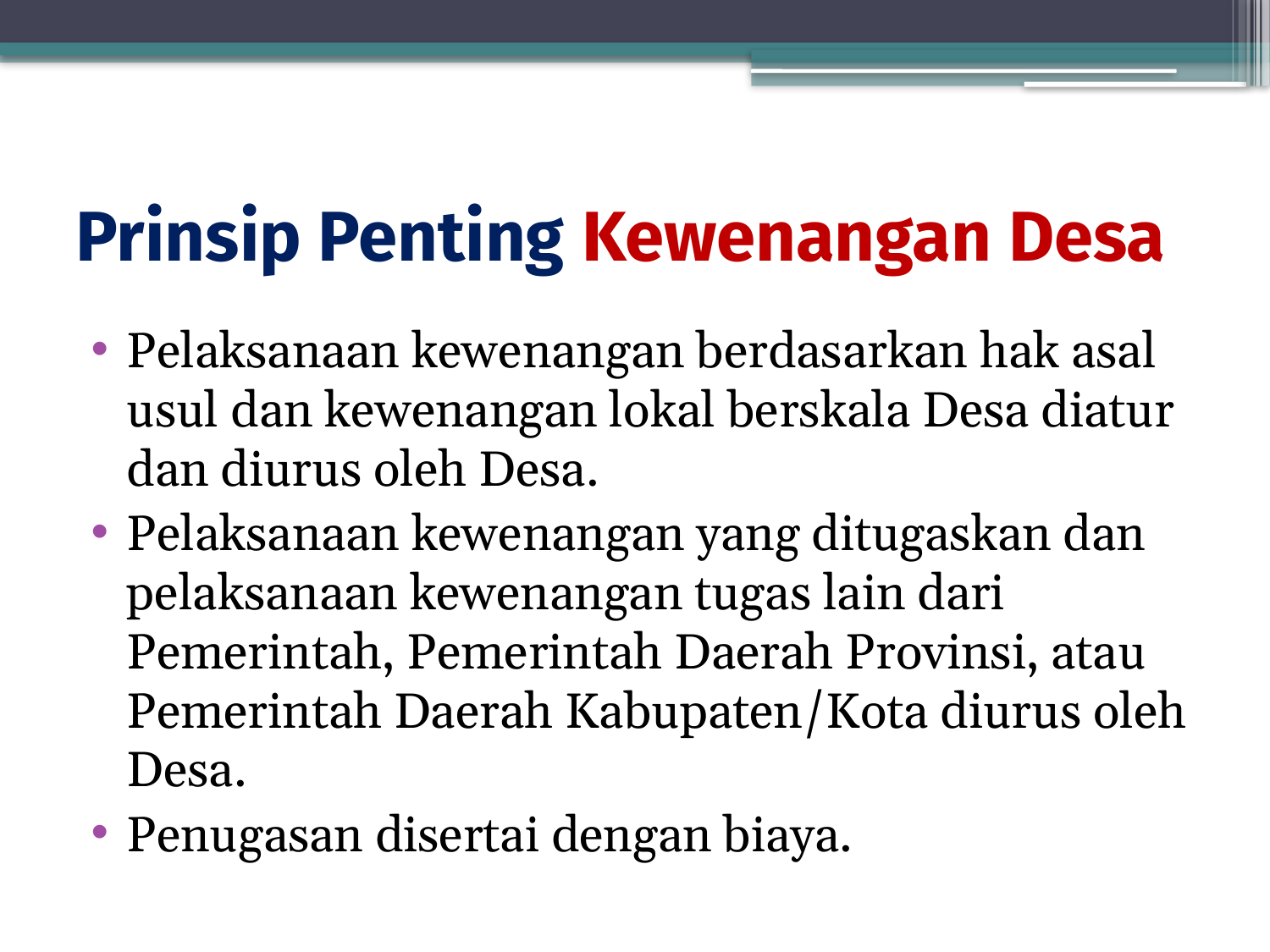

# Prinsip Penting Kewenangan Desa
Pelaksanaan kewenangan berdasarkan hak asal usul dan kewenangan lokal berskala Desa diatur dan diurus oleh Desa.
Pelaksanaan kewenangan yang ditugaskan dan pelaksanaan kewenangan tugas lain dari Pemerintah, Pemerintah Daerah Provinsi, atau Pemerintah Daerah Kabupaten/Kota diurus oleh Desa.
Penugasan disertai dengan biaya.